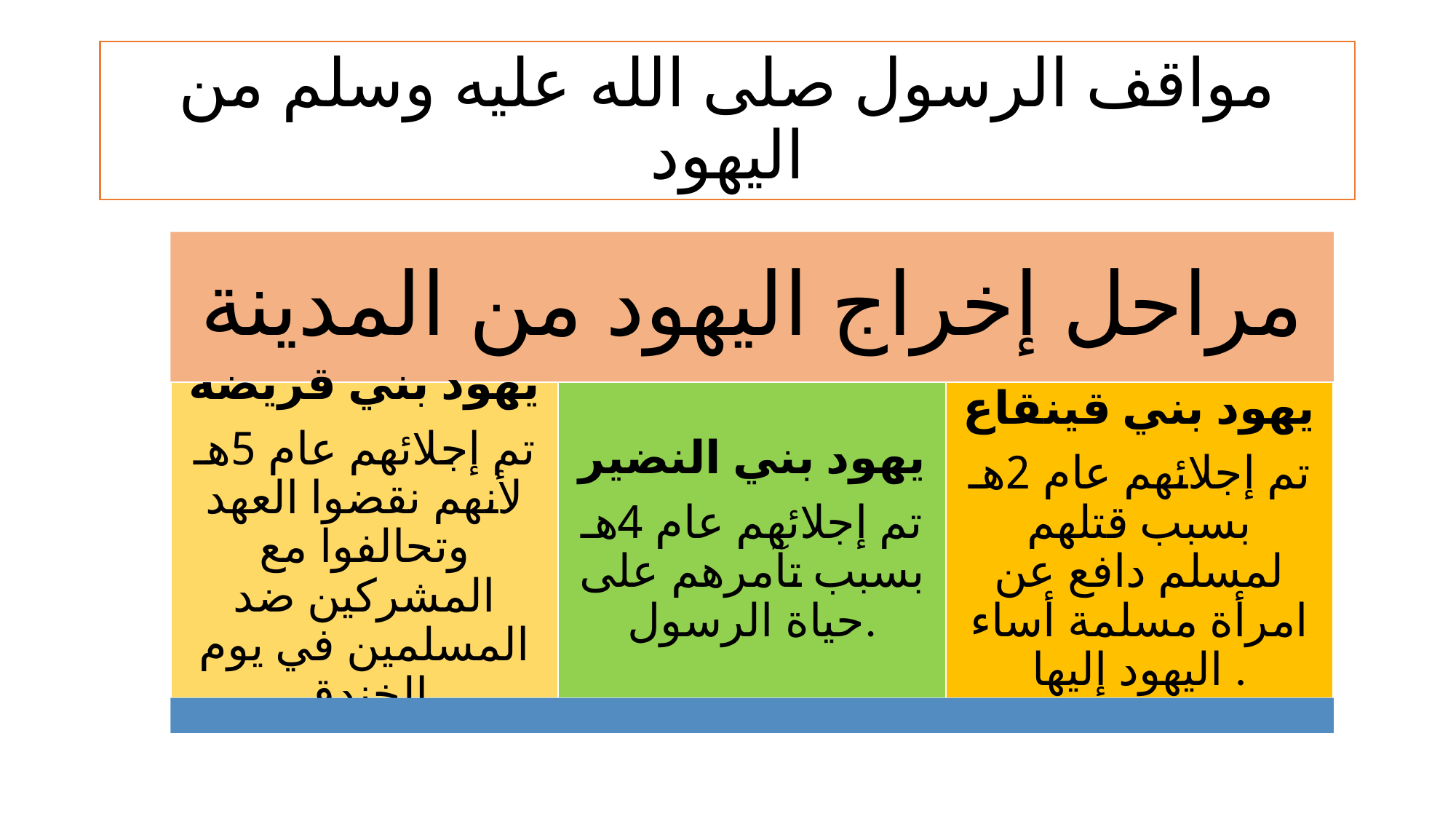

# مواقف الرسول صلى الله عليه وسلم من اليهود

مراحل إخراج اليهود من المدينة
يهود بني قريضه
تم إجلائهم عام 5هـ لأنهم نقضوا العهد وتحالفوا مع المشركين ضد المسلمين في يوم الخندق
يهود بني النضير
تم إجلائهم عام 4هـ بسبب تآمرهم على حياة الرسول.
يهود بني قينقاع
تم إجلائهم عام 2هـ بسبب قتلهم لمسلم دافع عن امرأة مسلمة أساء اليهود إليها .